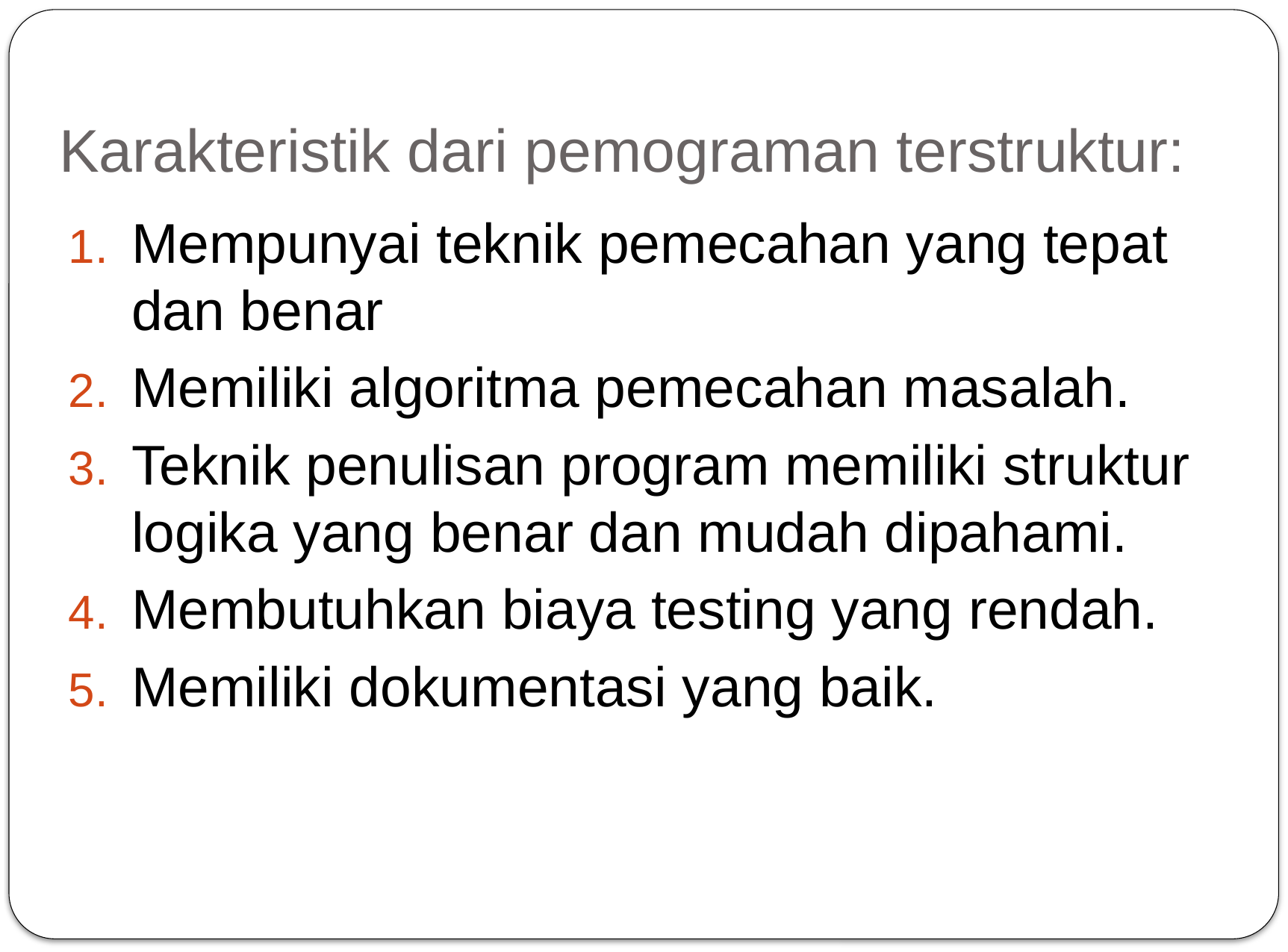

# Karakteristik dari pemograman terstruktur:
Mempunyai teknik pemecahan yang tepat dan benar
Memiliki algoritma pemecahan masalah.
Teknik penulisan program memiliki struktur logika yang benar dan mudah dipahami.
Membutuhkan biaya testing yang rendah.
Memiliki dokumentasi yang baik.